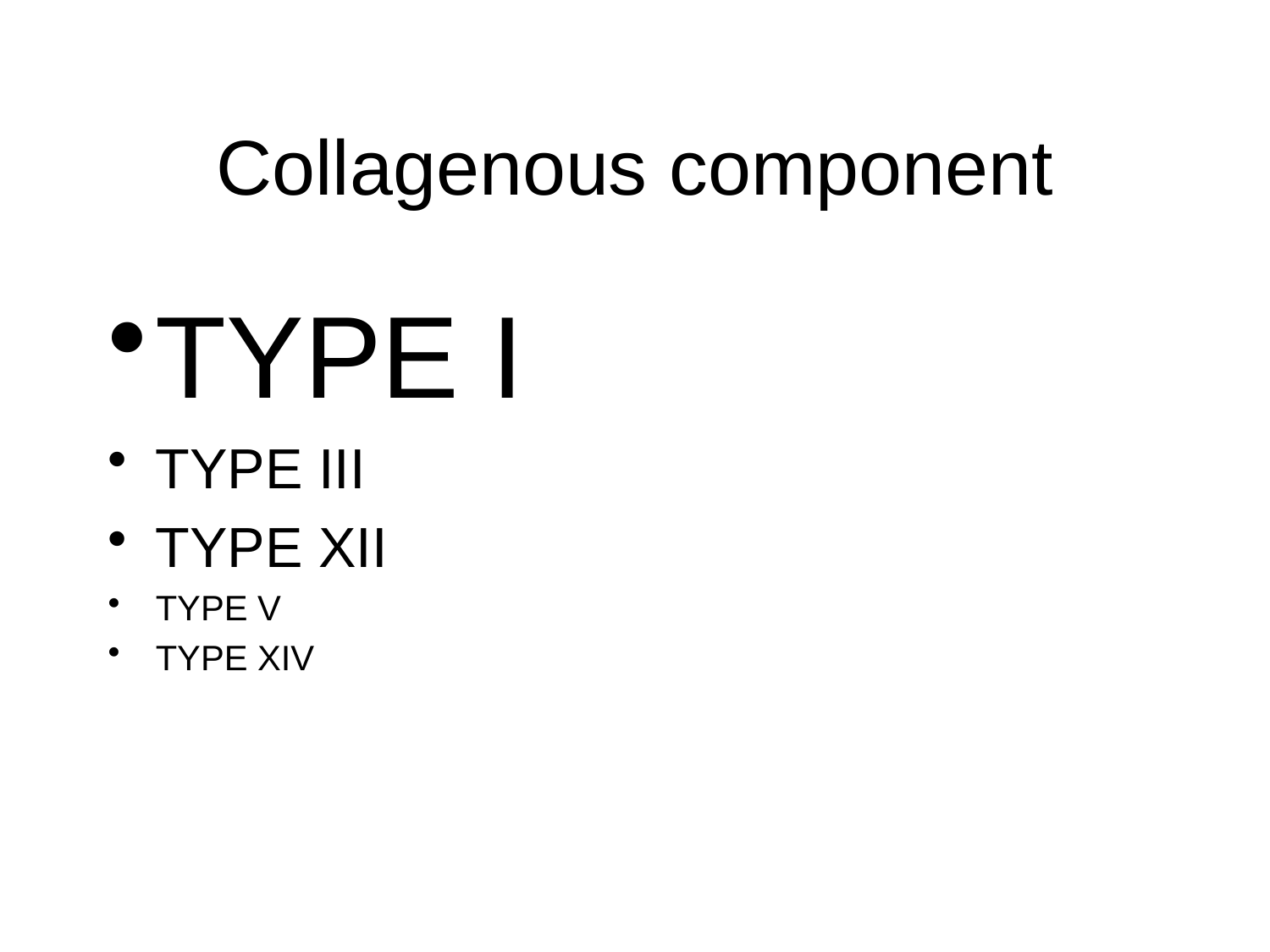

# Collagenous component
TYPE I
TYPE III
TYPE XII
TYPE V
TYPE XIV